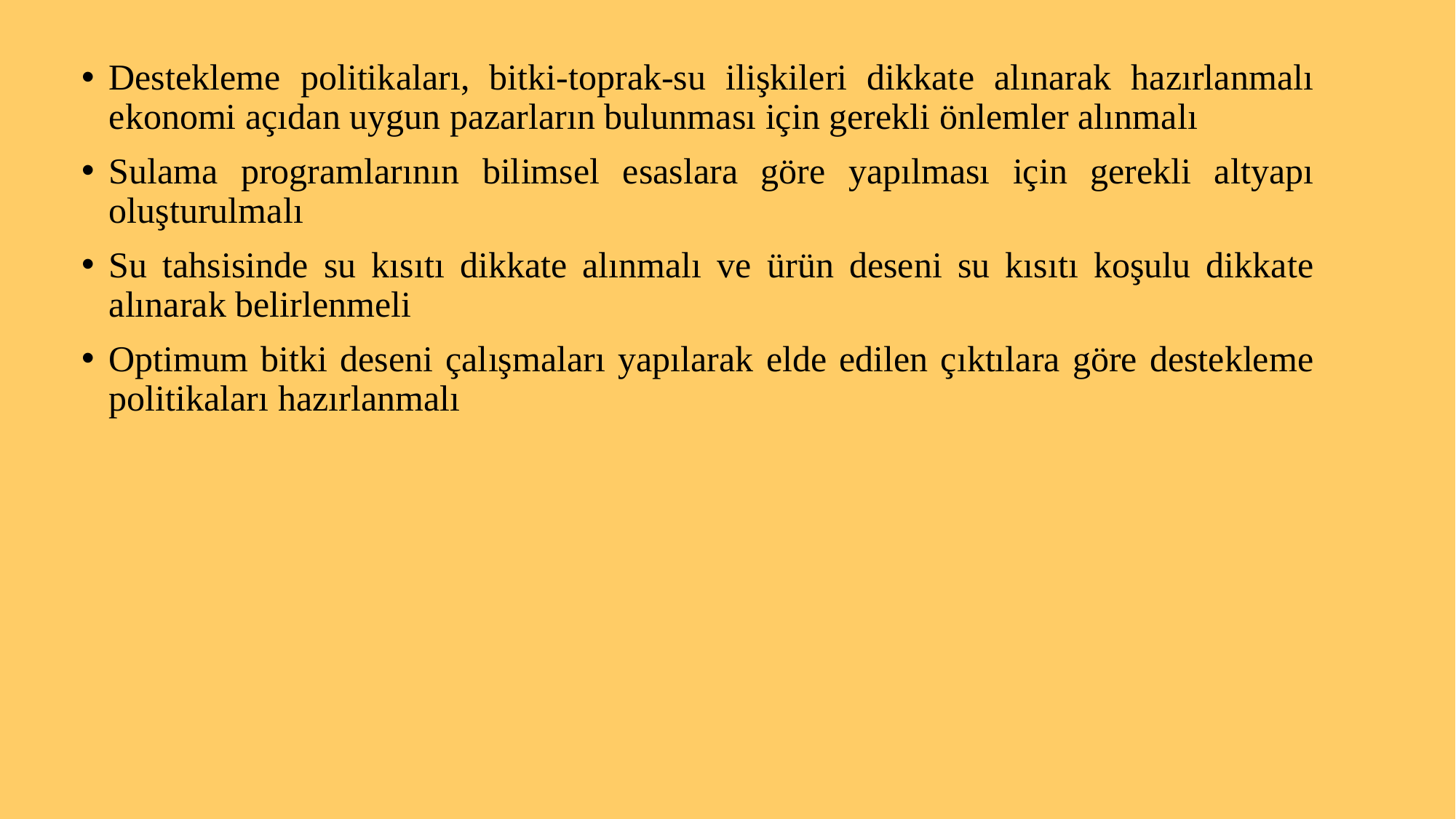

Destekleme politikaları, bitki-toprak-su ilişkileri dikkate alınarak hazırlanmalı ekonomi açıdan uygun pazarların bulunması için gerekli önlemler alınmalı
Sulama programlarının bilimsel esaslara göre yapılması için gerekli altyapı oluşturulmalı
Su tahsisinde su kısıtı dikkate alınmalı ve ürün deseni su kısıtı koşulu dikkate alınarak belirlenmeli
Optimum bitki deseni çalışmaları yapılarak elde edilen çıktılara göre destekleme politikaları hazırlanmalı